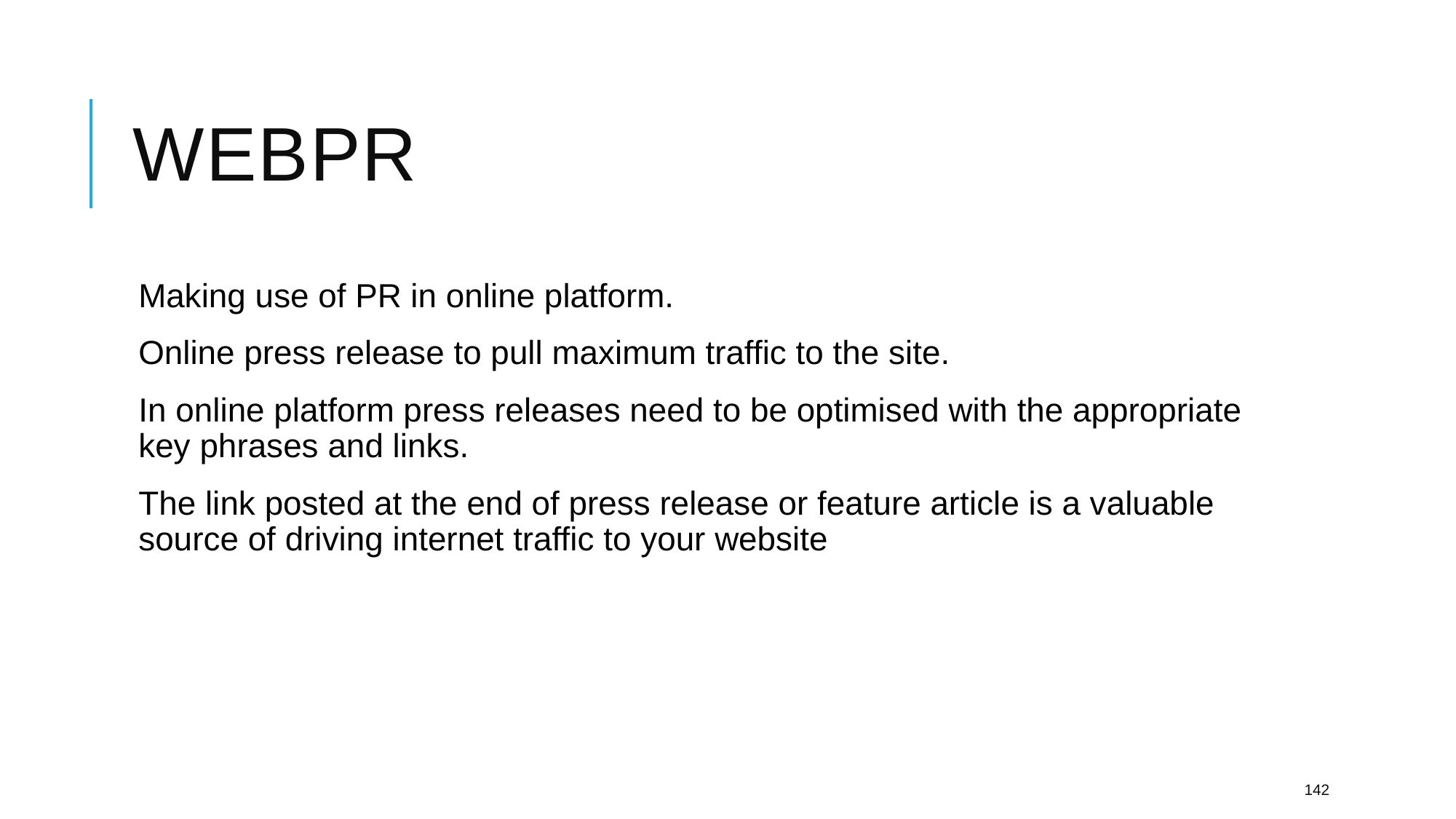

# webpr
Making use of PR in online platform.
Online press release to pull maximum traffic to the site.
In online platform press releases need to be optimised with the appropriate key phrases and links.
The link posted at the end of press release or feature article is a valuable  source of driving internet traffic to your website
142